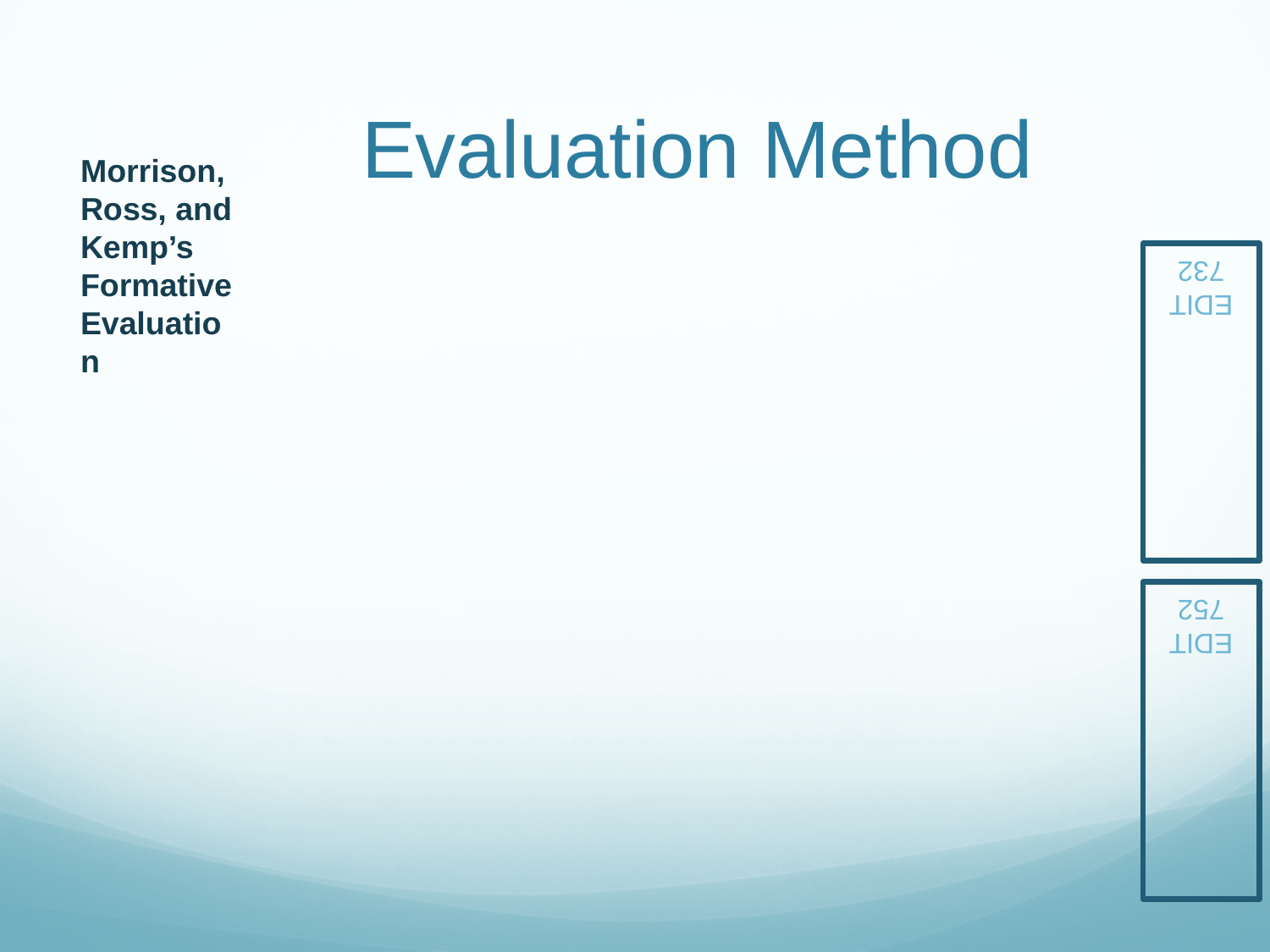

# Evaluation Method
Morrison, Ross, and Kemp’s Formative Evaluation

EDIT 732
EDIT 752